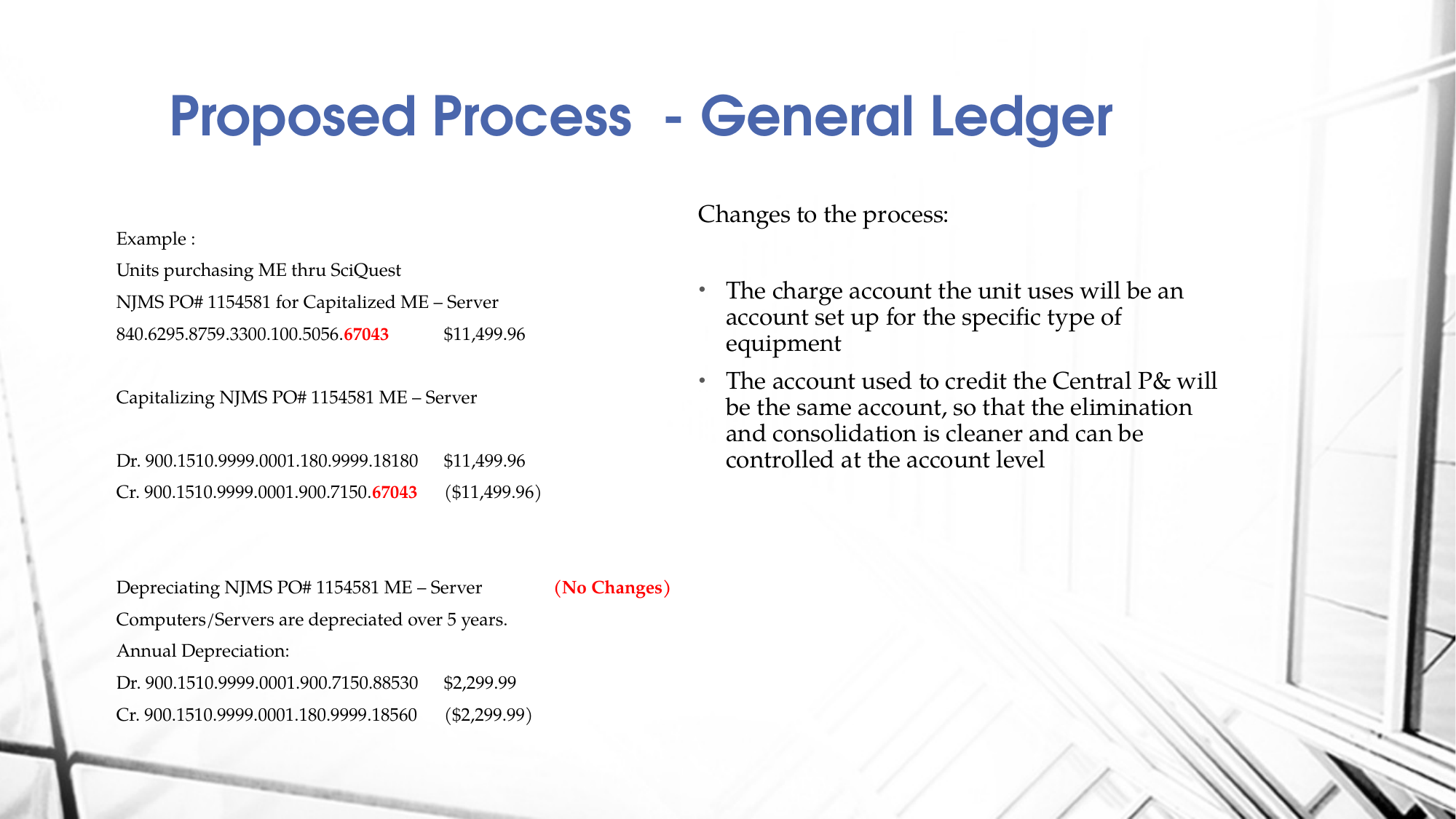

# Proposed Process  - General Ledger

Example :
Units purchasing ME thru SciQuest
NJMS PO# 1154581 for Capitalized ME – Server
840.6295.8759.3300.100.5056.67043 	$11,499.96

Capitalizing NJMS PO# 1154581 ME – Server

Dr. 900.1510.9999.0001.180.9999.18180	$11,499.96
Cr. 900.1510.9999.0001.900.7150.67043	($11,499.96)

Depreciating NJMS PO# 1154581 ME – Server 	(No Changes)
Computers/Servers are depreciated over 5 years.
Annual Depreciation:
Dr. 900.1510.9999.0001.900.7150.88530	$2,299.99
Cr. 900.1510.9999.0001.180.9999.18560	($2,299.99)

Changes to the process:

The charge account the unit uses will be an account set up for the specific type of equipment
The account used to credit the Central P& will be the same account, so that the elimination and consolidation is cleaner and can be controlled at the account level